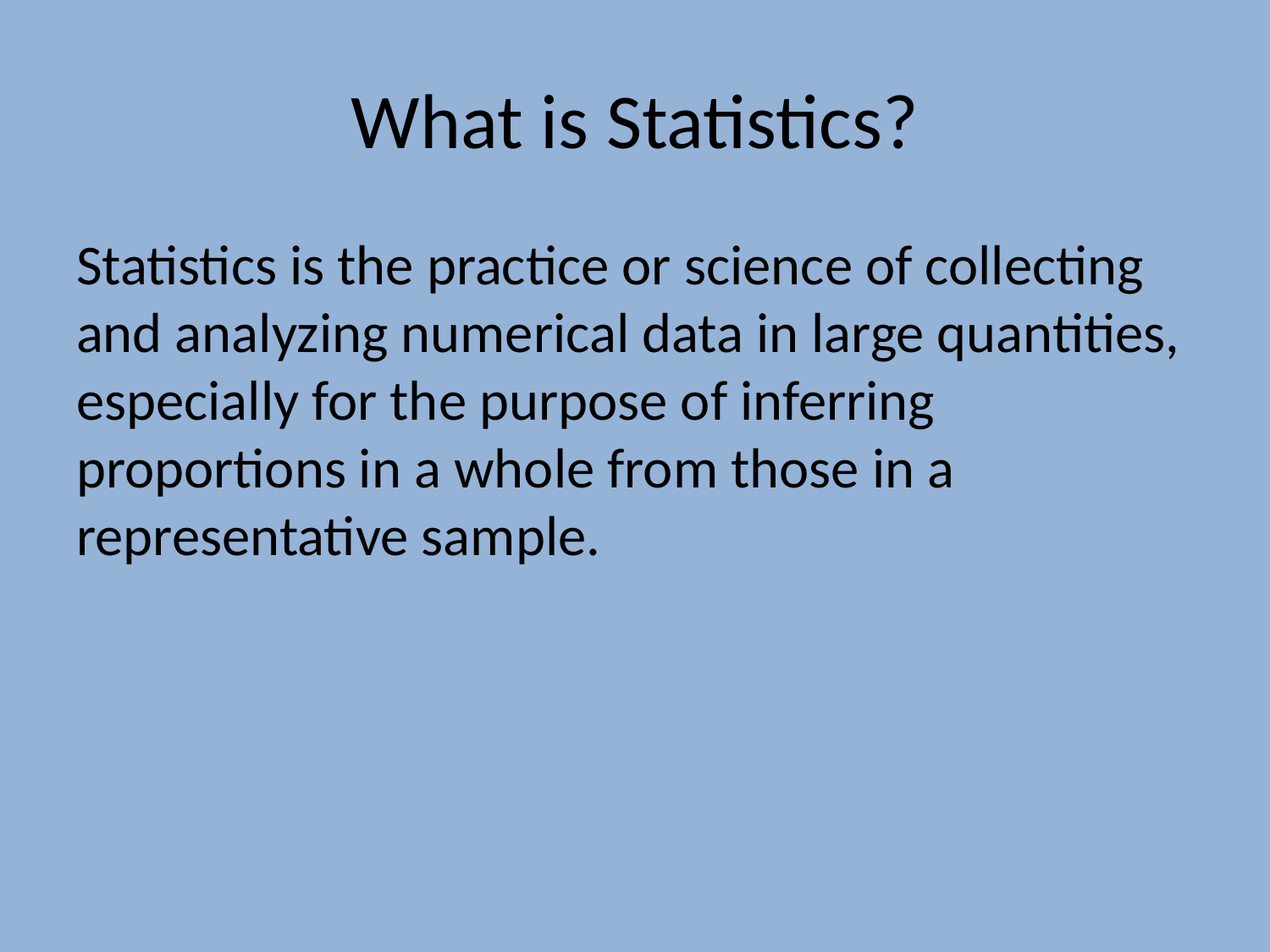

# What is Statistics?
Statistics is the practice or science of collecting and analyzing numerical data in large quantities, especially for the purpose of inferring proportions in a whole from those in a representative sample.